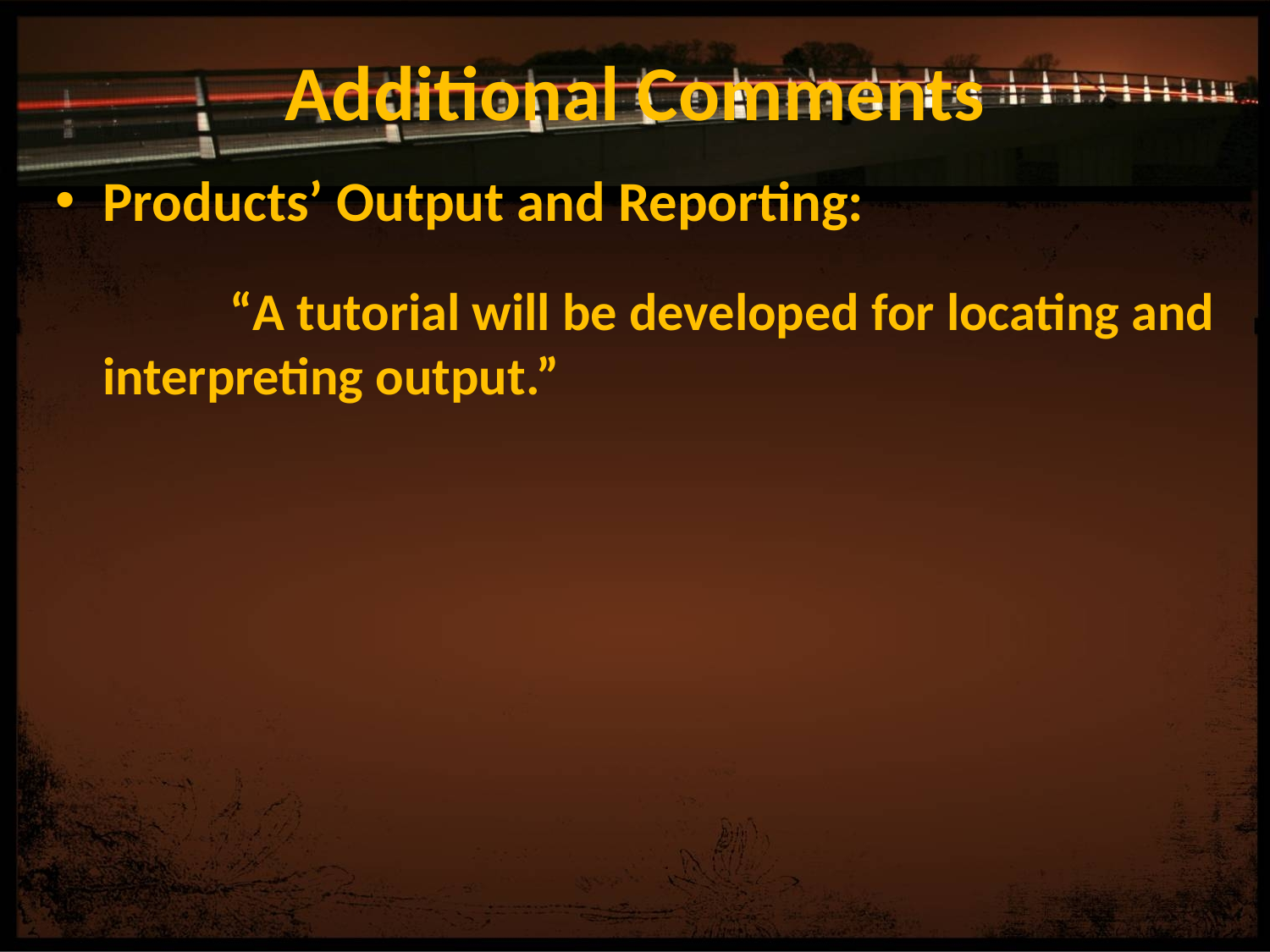

# Additional Comments
Products’ Output and Reporting:

		“A tutorial will be developed for locating and interpreting output.”